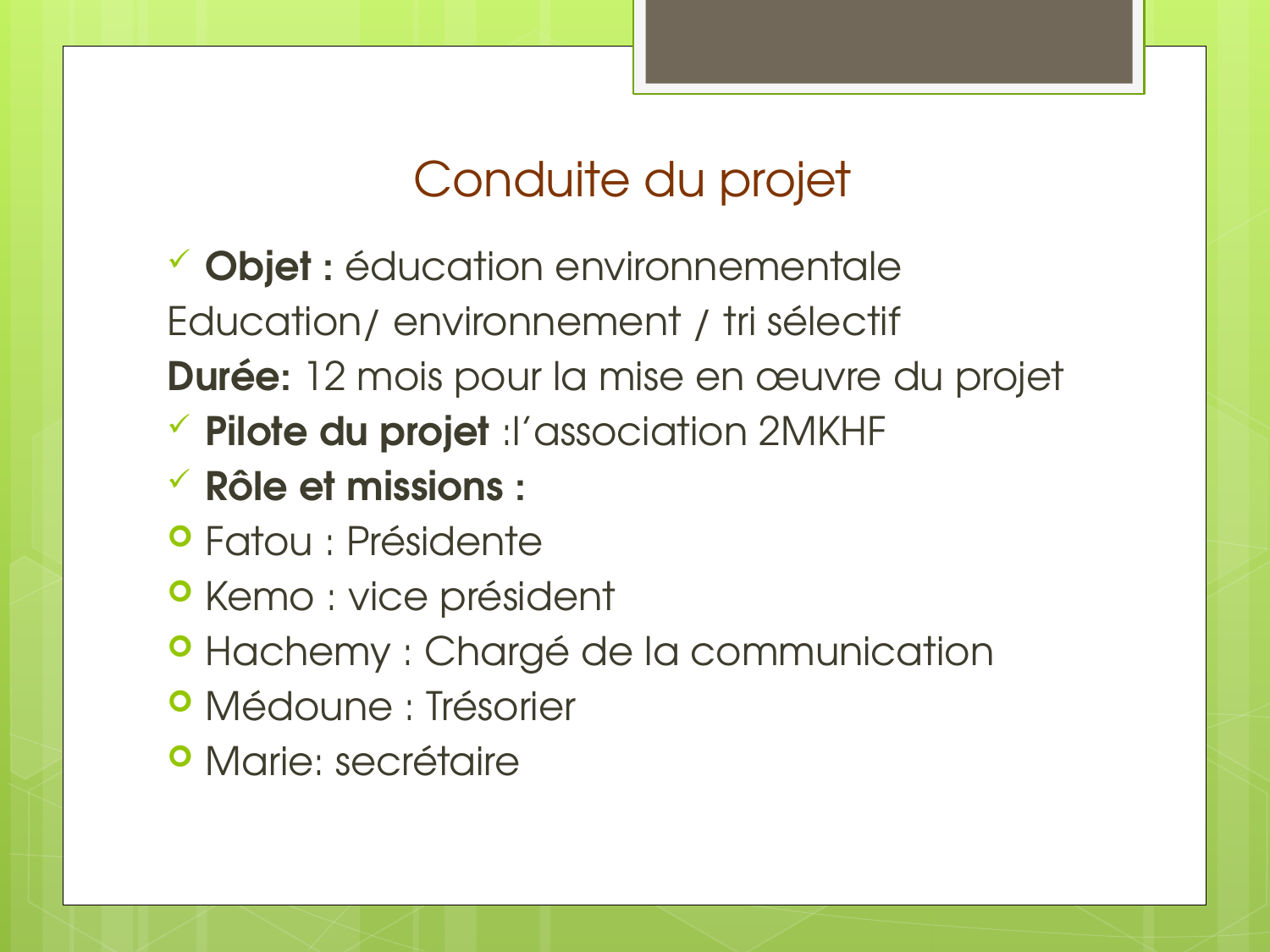

# Conduite du projet
Objet : éducation environnementale
Education/ environnement / tri sélectif
Durée: 12 mois pour la mise en œuvre du projet
Pilote du projet :l’association 2MKHF
Rôle et missions :
Fatou : Présidente
Kemo : vice président
Hachemy : Chargé de la communication
Médoune : Trésorier
Marie: secrétaire